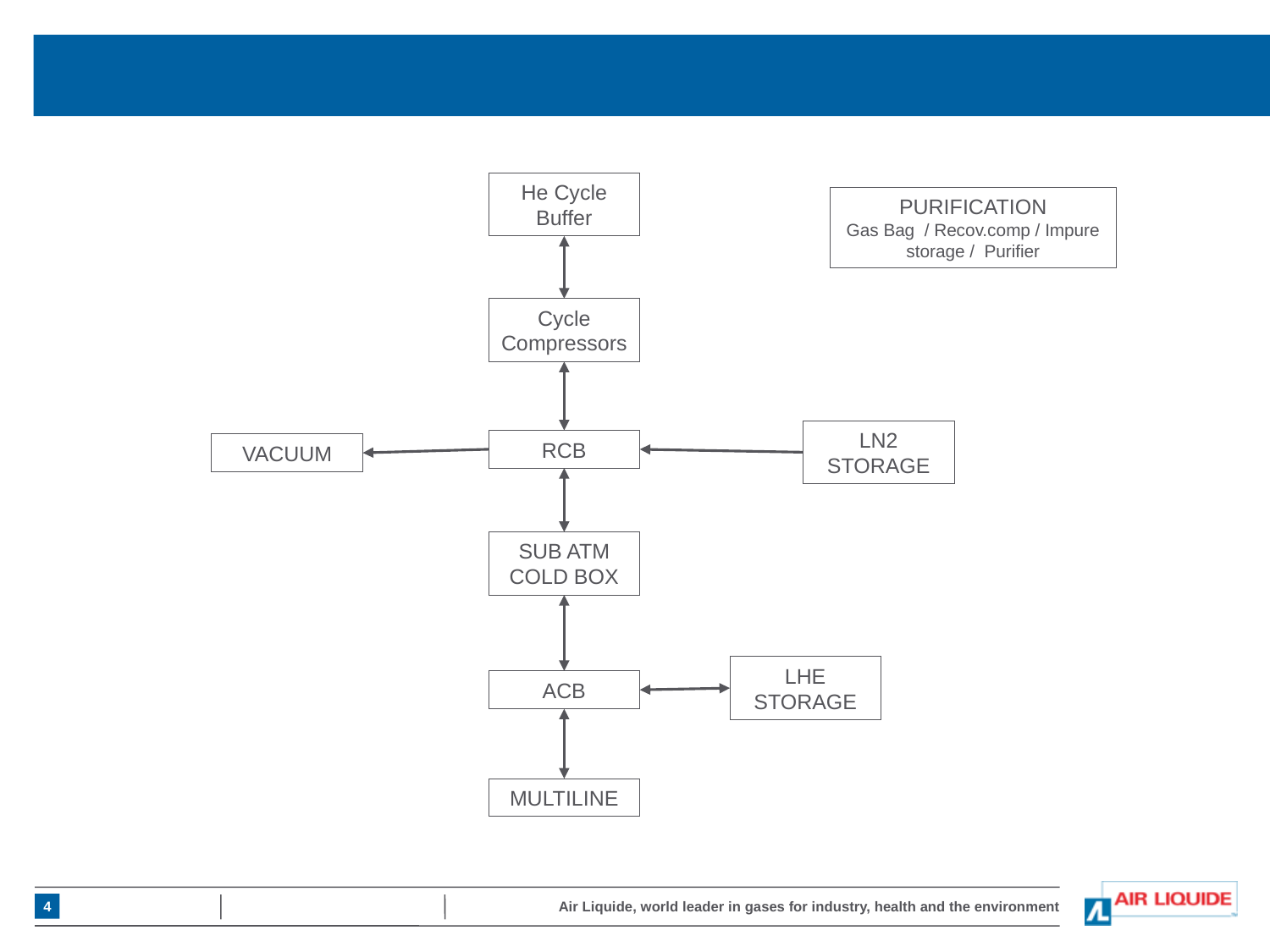

#
He Cycle Buffer
PURIFICATION
Gas Bag  / Recov.comp / Impure storage /  Purifier
Cycle Compressors
LN2 STORAGE
RCB
VACUUM
SUB ATM COLD BOX
LHE STORAGE
ACB
MULTILINE